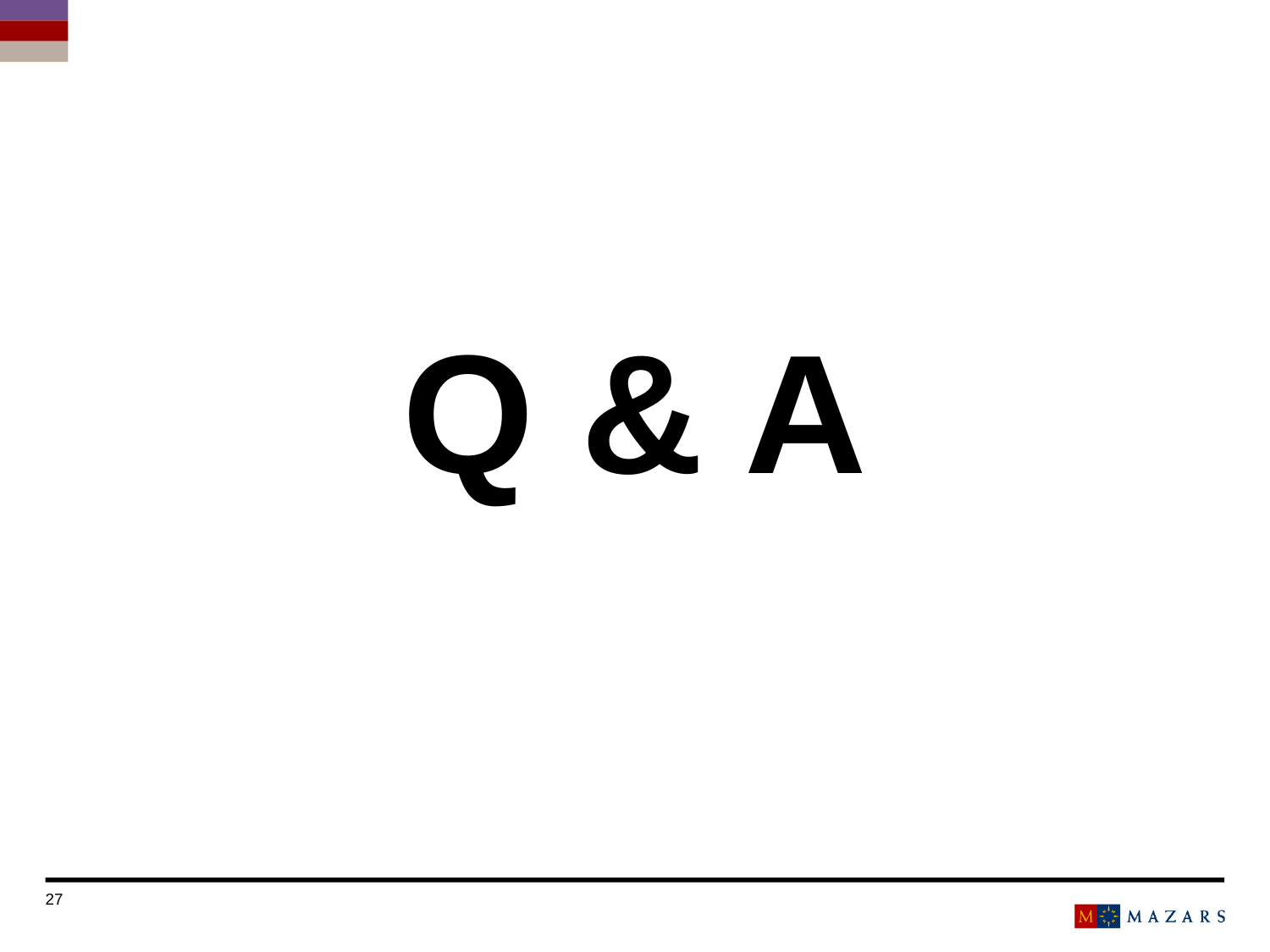

Q & A
Titre de la présentation
Date
27